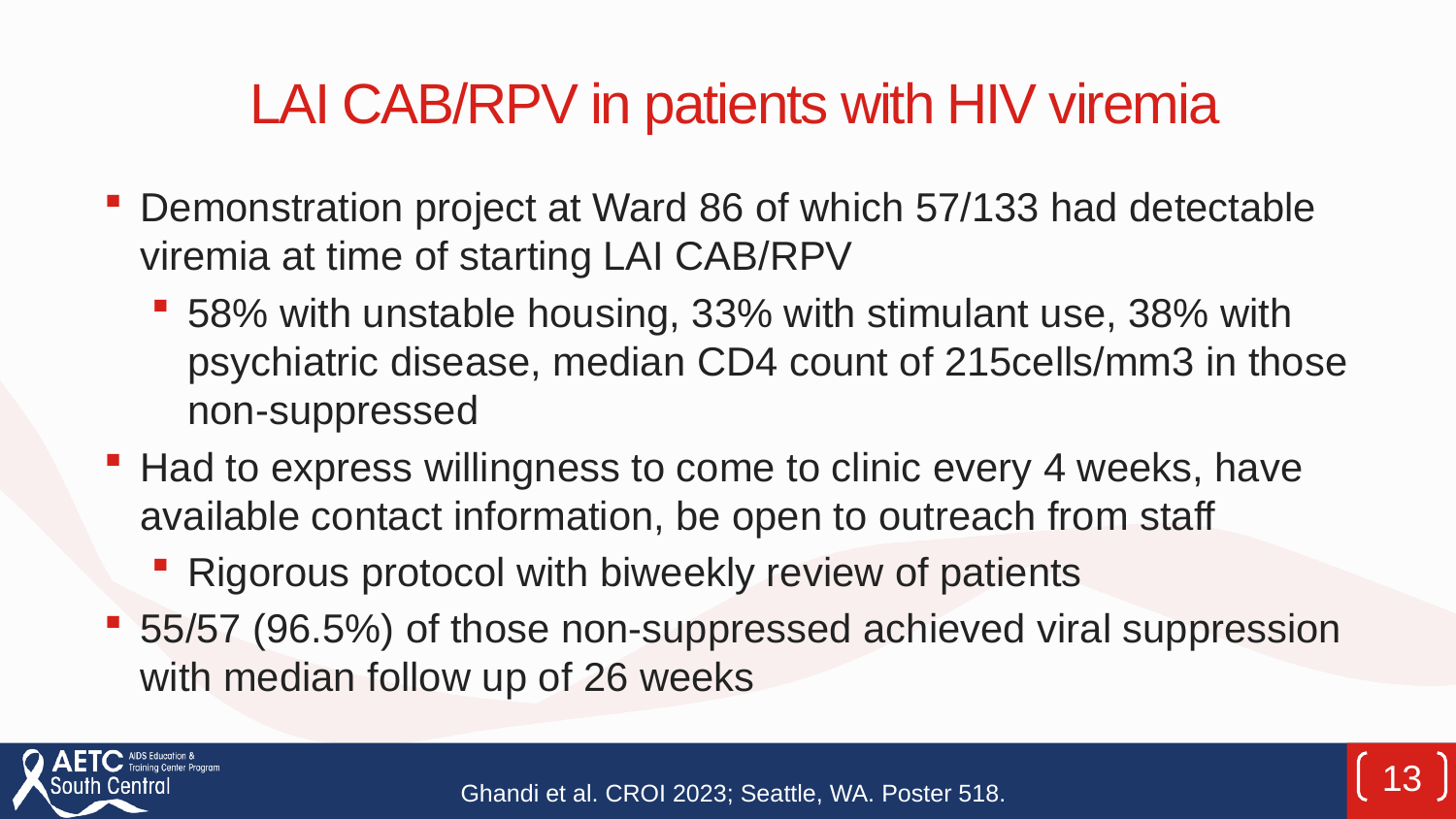

# LAI CAB/RPV in patients with HIV viremia
Demonstration project at Ward 86 of which 57/133 had detectable viremia at time of starting LAI CAB/RPV
58% with unstable housing, 33% with stimulant use, 38% with psychiatric disease, median CD4 count of 215cells/mm3 in those non-suppressed
Had to express willingness to come to clinic every 4 weeks, have available contact information, be open to outreach from staff
Rigorous protocol with biweekly review of patients
55/57 (96.5%) of those non-suppressed achieved viral suppression with median follow up of 26 weeks

13
Ghandi et al. CROI 2023; Seattle, WA. Poster 518.